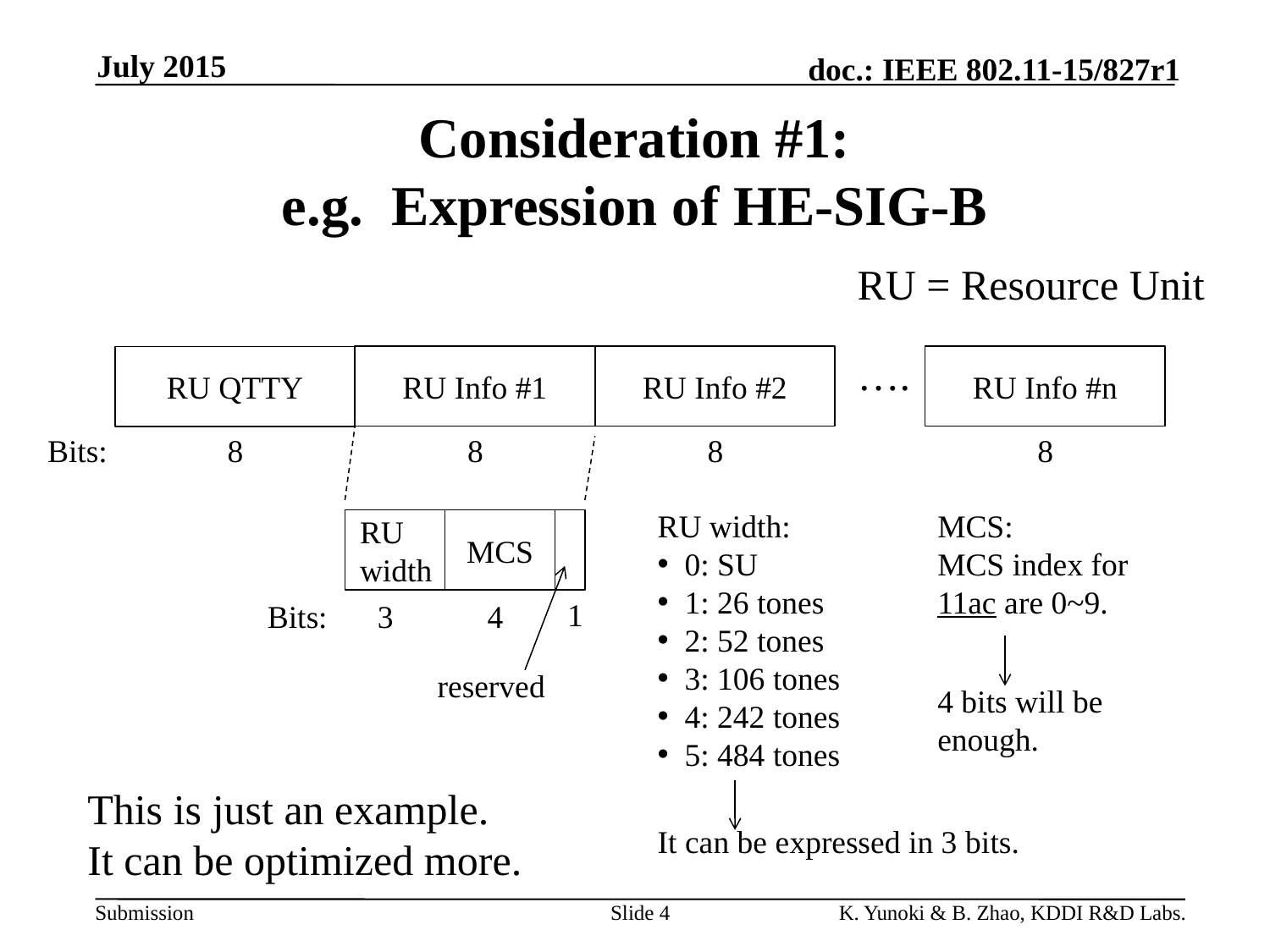

July 2015
# Consideration #1: e.g.  Expression of HE-SIG-B
RU = Resource Unit
….
RU Info #1
RU Info #2
RU Info #n
RU QTTY
Bits:
8
8
8
8
RU width:
0: SU
1: 26 tones
2: 52 tones
3: 106 tones
4: 242 tones
5: 484 tones
MCS:
MCS index for 11ac are 0~9.
RU
width
MCS

1
Bits:
3
4
reserved
4 bits will be enough.
This is just an example.
It can be optimized more.
It can be expressed in 3 bits.
Slide 4
K. Yunoki & B. Zhao, KDDI R&D Labs.